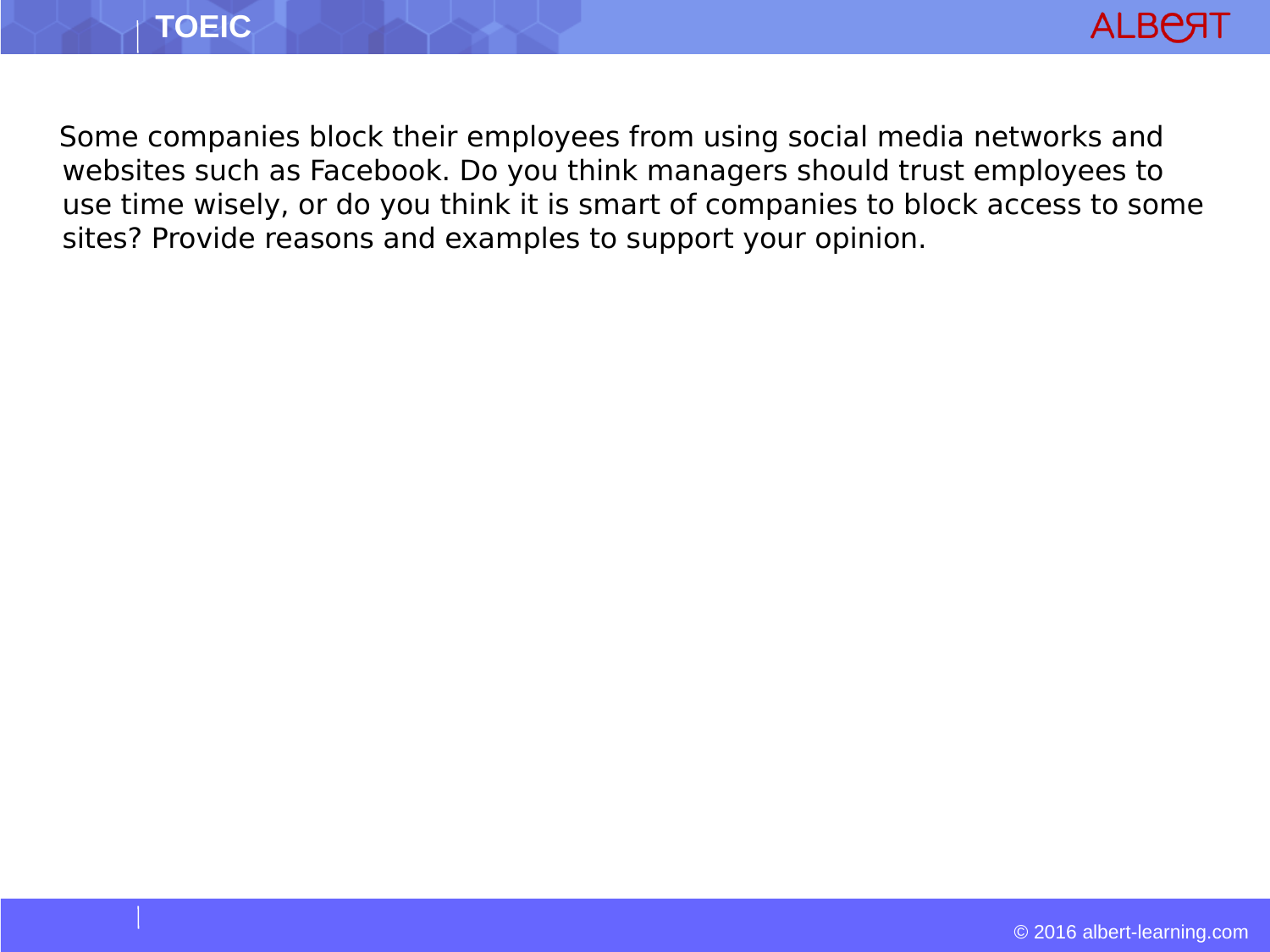

Some companies block their employees from using social media networks and websites such as Facebook. Do you think managers should trust employees to use time wisely, or do you think it is smart of companies to block access to some sites? Provide reasons and examples to support your opinion.